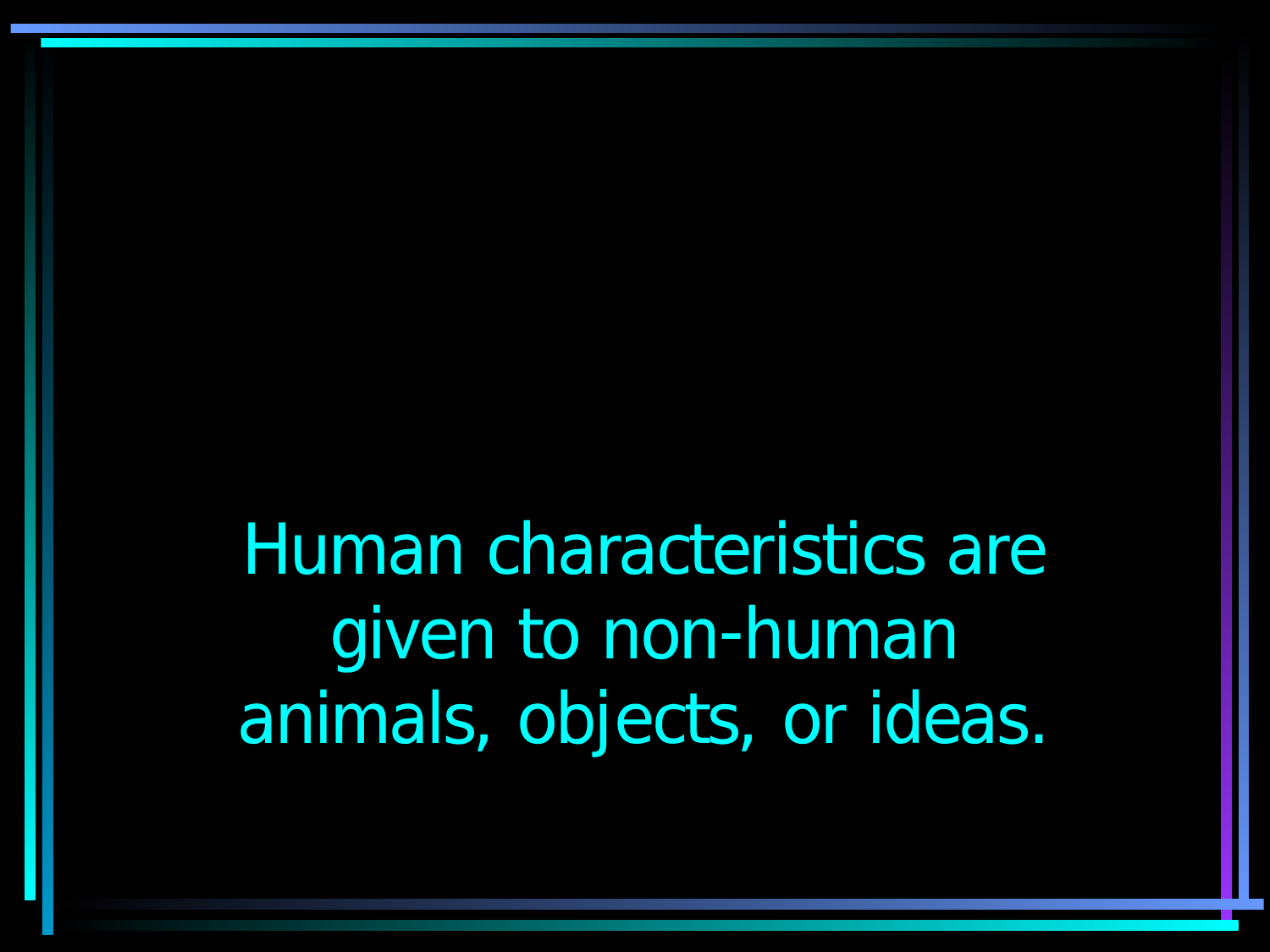

PERSONIFICATION
Human characteristics are given to non-human animals, objects, or ideas.